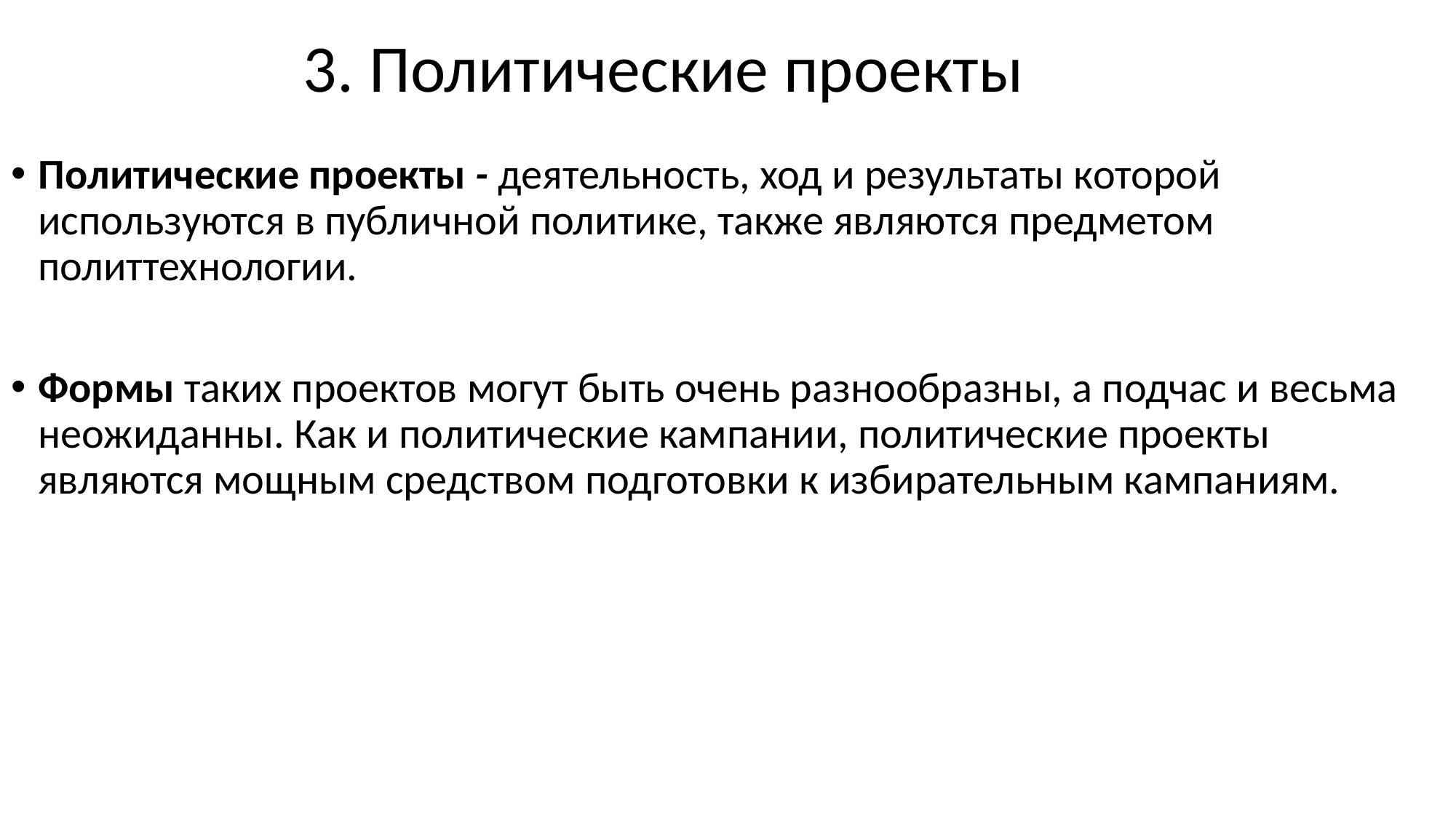

# 3. Политические проекты
Политические проекты - деятельность, ход и результаты которой используются в публичной политике, также являются предметом политтехнологии.

Формы таких проектов могут быть очень разнообразны, а подчас и весьма неожиданны. Как и политические кампании, политические проекты являются мощным средством подготовки к избирательным кампаниям.